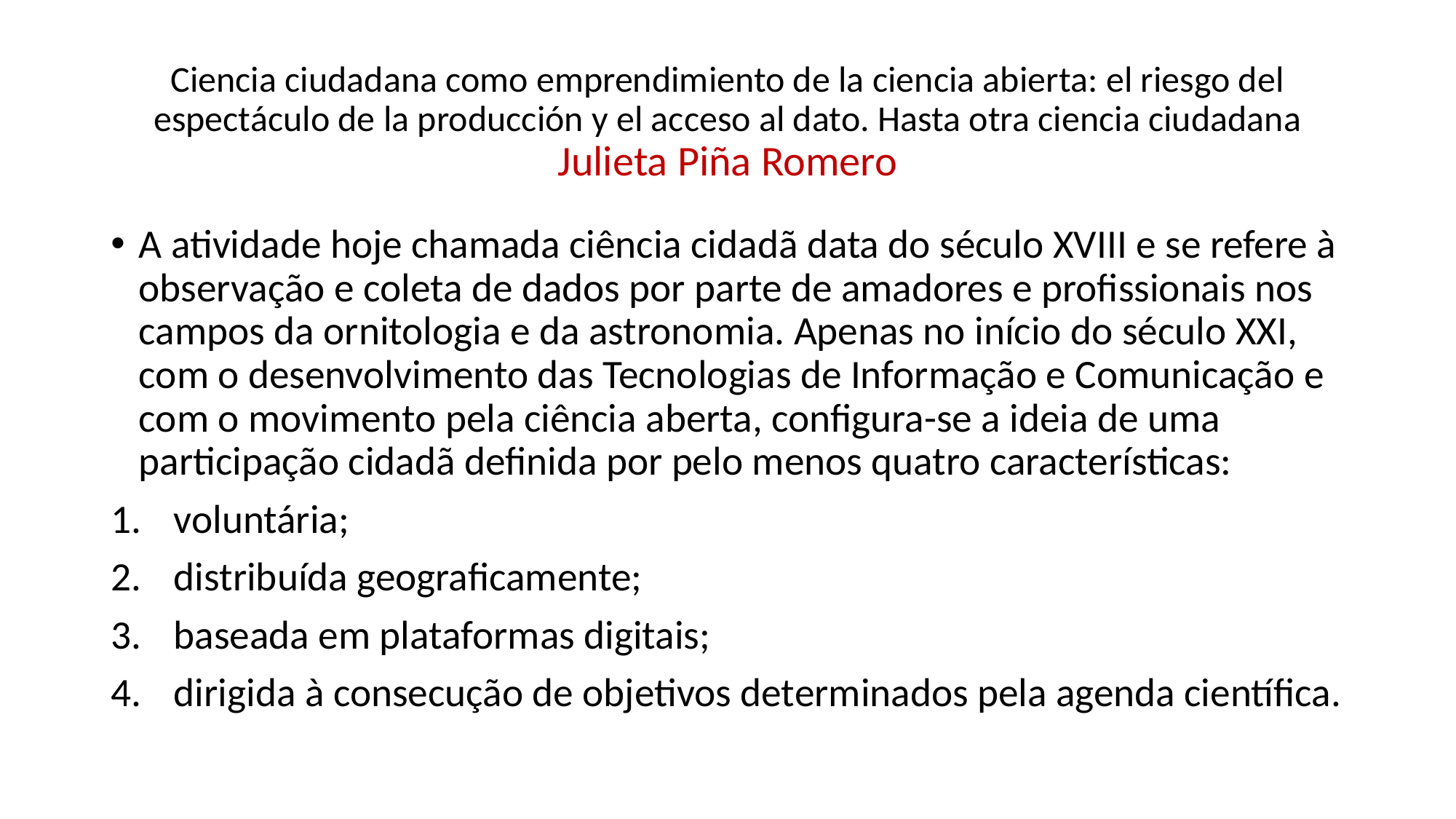

# Ciencia ciudadana como emprendimiento de la ciencia abierta: el riesgo del espectáculo de la producción y el acceso al dato. Hasta otra ciencia ciudadana Julieta Piña Romero
A atividade hoje chamada ciência cidadã data do século XVIII e se refere à observação e coleta de dados por parte de amadores e profissionais nos campos da ornitologia e da astronomia. Apenas no início do século XXI, com o desenvolvimento das Tecnologias de Informação e Comunicação e com o movimento pela ciência aberta, configura-se a ideia de uma participação cidadã definida por pelo menos quatro características:
voluntária;
distribuída geograficamente;
baseada em plataformas digitais;
dirigida à consecução de objetivos determinados pela agenda científica.